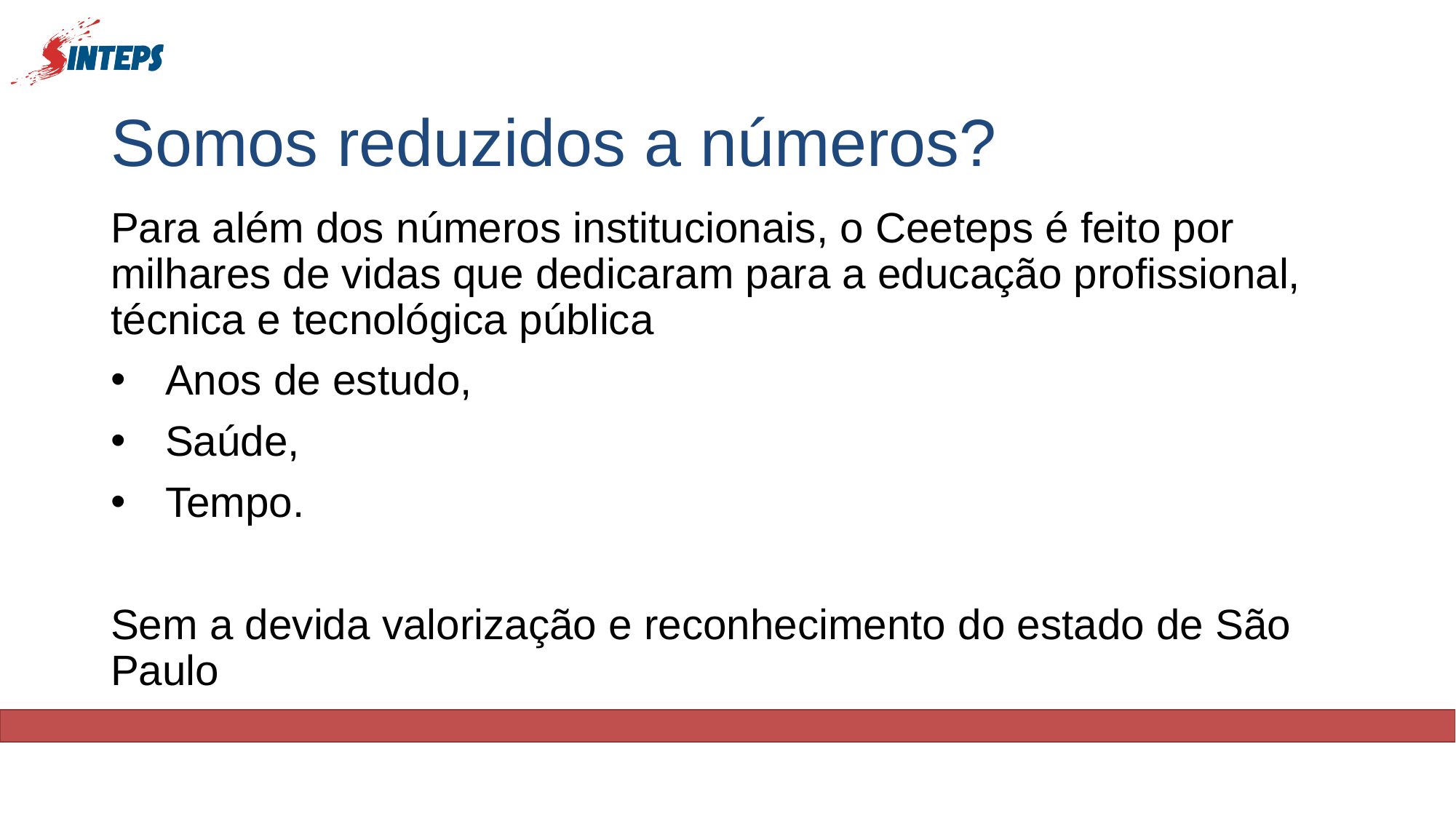

# Somos reduzidos a números?
Para além dos números institucionais, o Ceeteps é feito por milhares de vidas que dedicaram para a educação profissional, técnica e tecnológica pública
Anos de estudo,
Saúde,
Tempo.

Sem a devida valorização e reconhecimento do estado de São Paulo